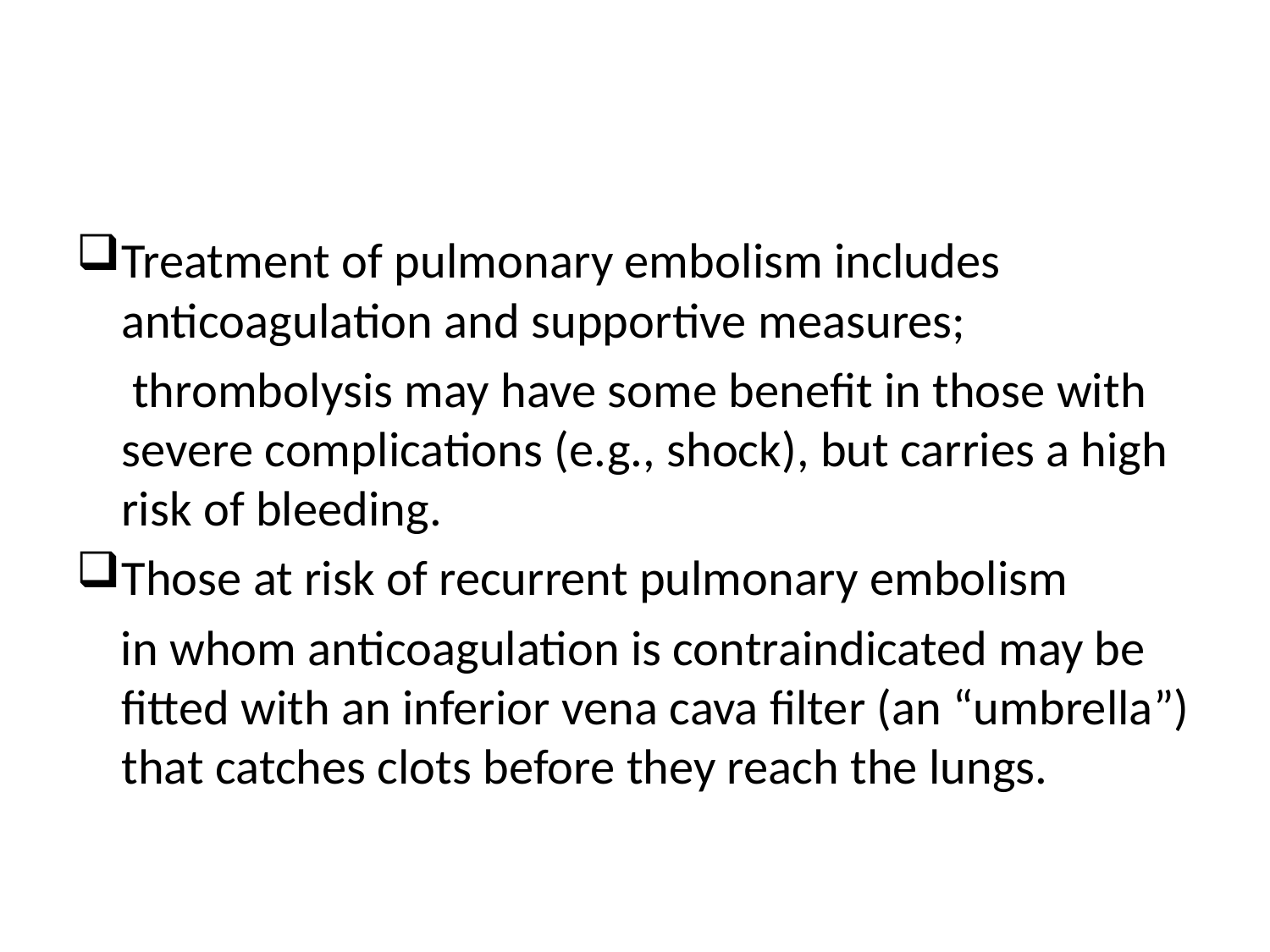

#
Treatment of pulmonary embolism includes anticoagulation and supportive measures;
     thrombolysis may have some benefit in those with severe complications (e.g., shock), but carries a high risk of bleeding.
Those at risk of recurrent pulmonary embolism
    in whom anticoagulation is contraindicated may be fitted with an inferior vena cava filter (an “umbrella”) that catches clots before they reach the lungs.